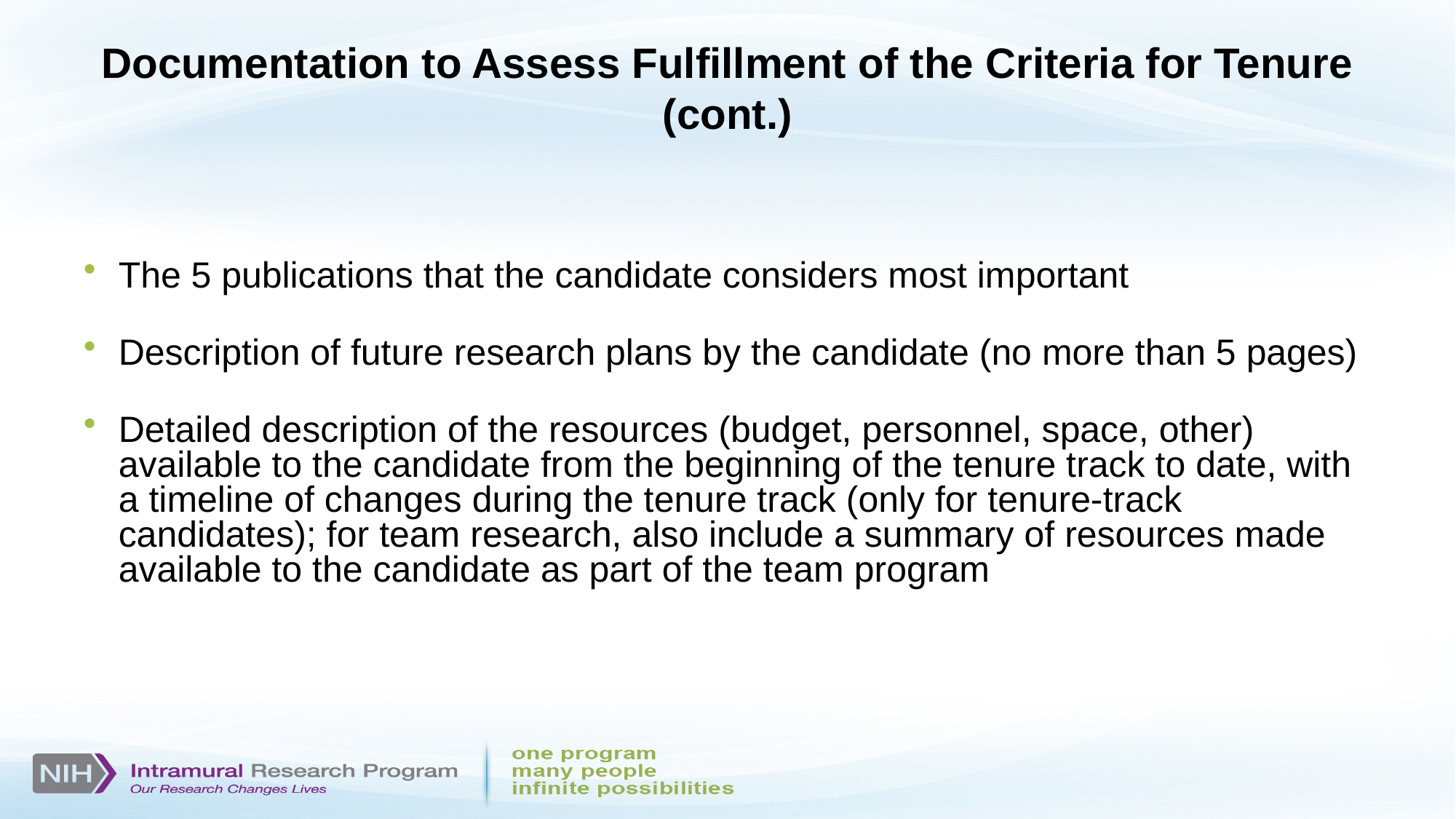

# Documentation to Assess Fulfillment of the Criteria for Tenure (cont.)

The 5 publications that the candidate considers most important
Description of future research plans by the candidate (no more than 5 pages)
Detailed description of the resources (budget, personnel, space, other) available to the candidate from the beginning of the tenure track to date, with a timeline of changes during the tenure track (only for tenure-track candidates); for team research, also include a summary of resources made available to the candidate as part of the team program